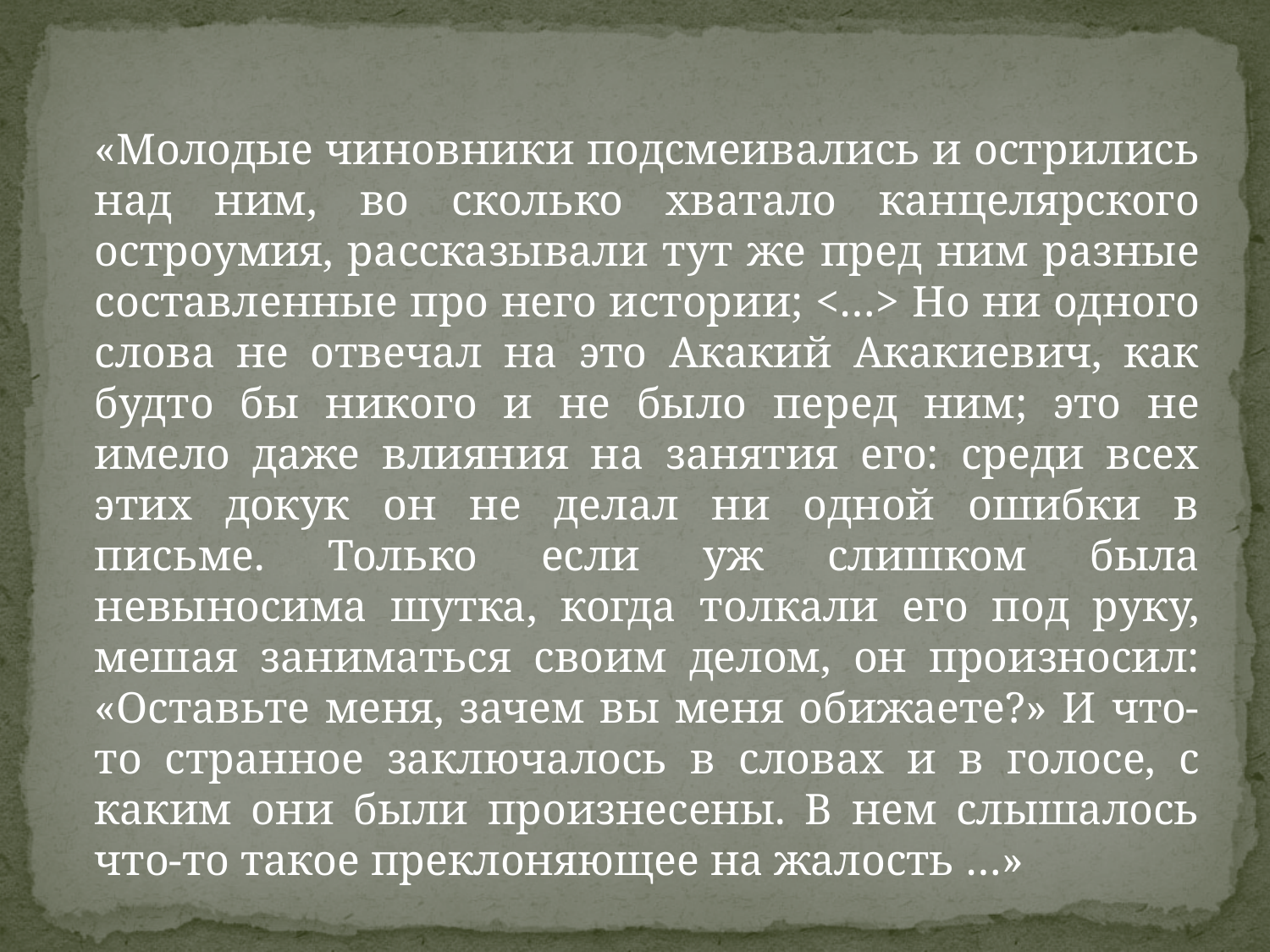

«Молодые чиновники подсмеивались и острились над ним, во сколько хватало канцелярского остроумия, рассказывали тут же пред ним разные составленные про него истории; <…> Но ни одного слова не отвечал на это Акакий Акакиевич, как будто бы никого и не было перед ним; это не имело даже влияния на занятия его: среди всех этих докук он не делал ни одной ошибки в письме. Только если уж слишком была невыносима шутка, когда толкали его под руку, мешая заниматься своим делом, он произносил: «Оставьте меня, зачем вы меня обижаете?» И что-то странное заключалось в словах и в голосе, с каким они были произнесены. В нем слышалось что-то такое преклоняющее на жалость …»